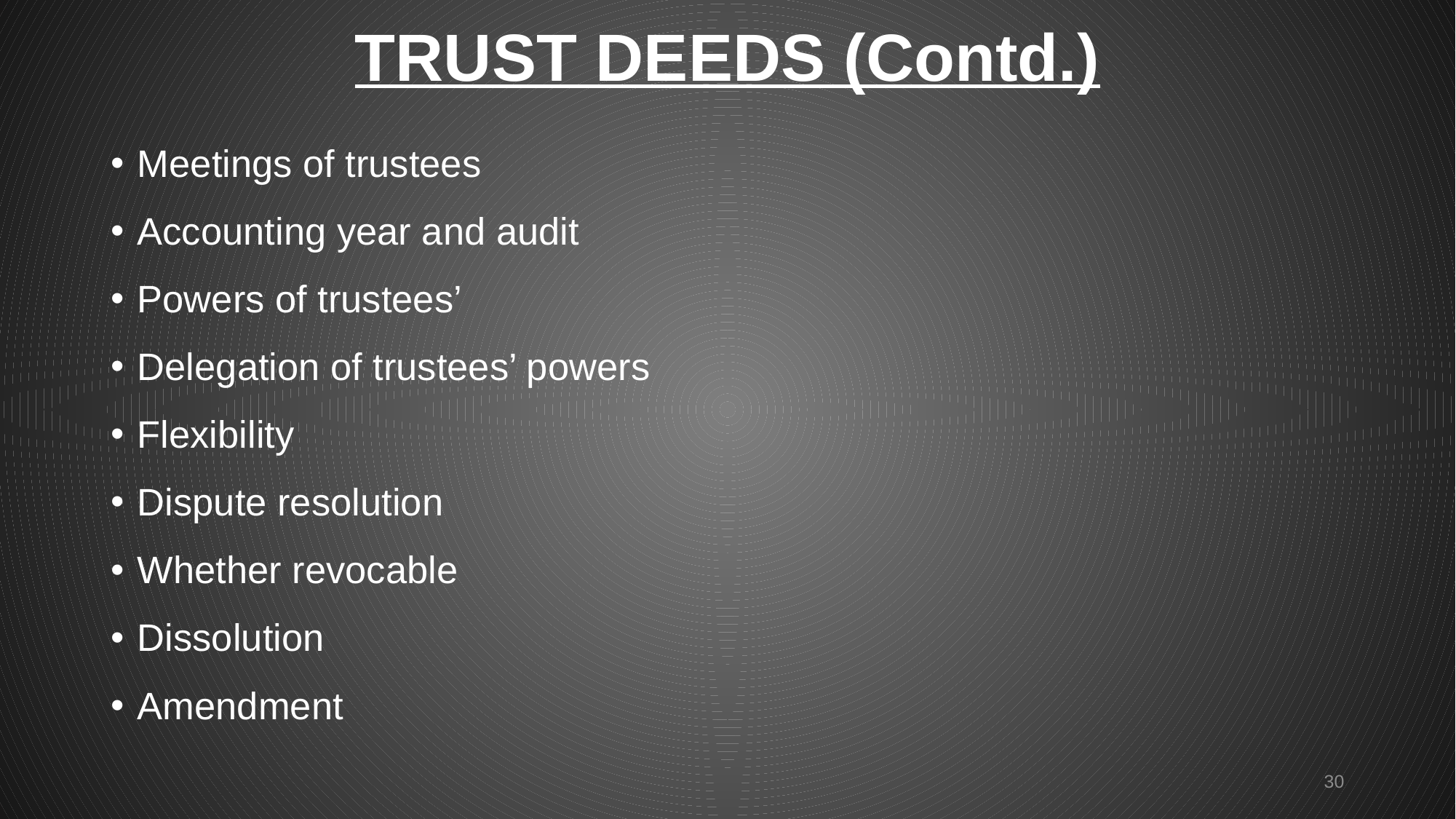

# TRUST DEEDS (Contd.)
Meetings of trustees
Accounting year and audit
Powers of trustees’
Delegation of trustees’ powers
Flexibility
Dispute resolution
Whether revocable
Dissolution
Amendment
30